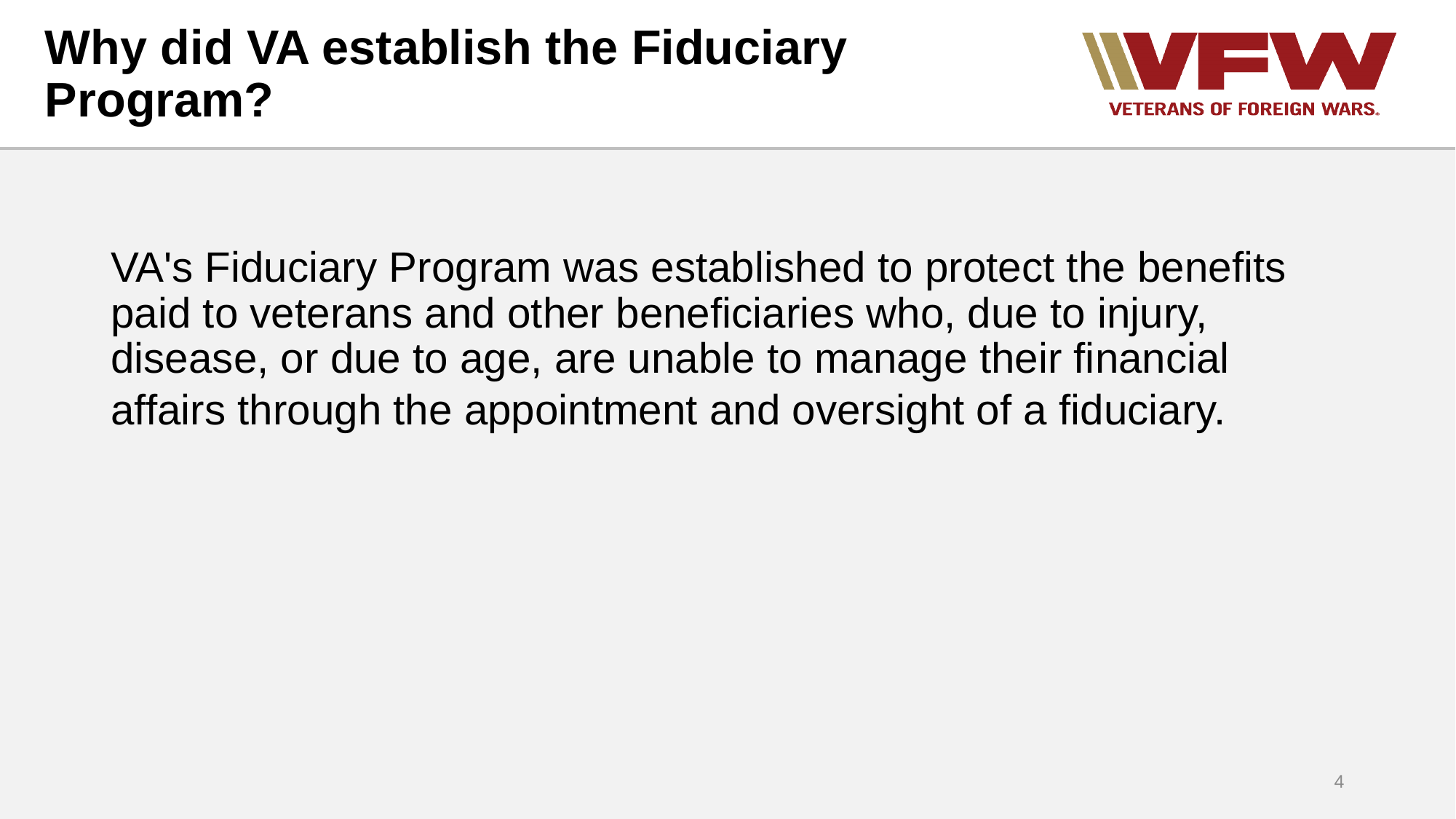

# Why did VA establish the Fiduciary Program?

VA's Fiduciary Program was established to protect the benefits paid to veterans and other beneficiaries who, due to injury, disease, or due to age, are unable to manage their financial affairs through the appointment and oversight of a fiduciary.

4